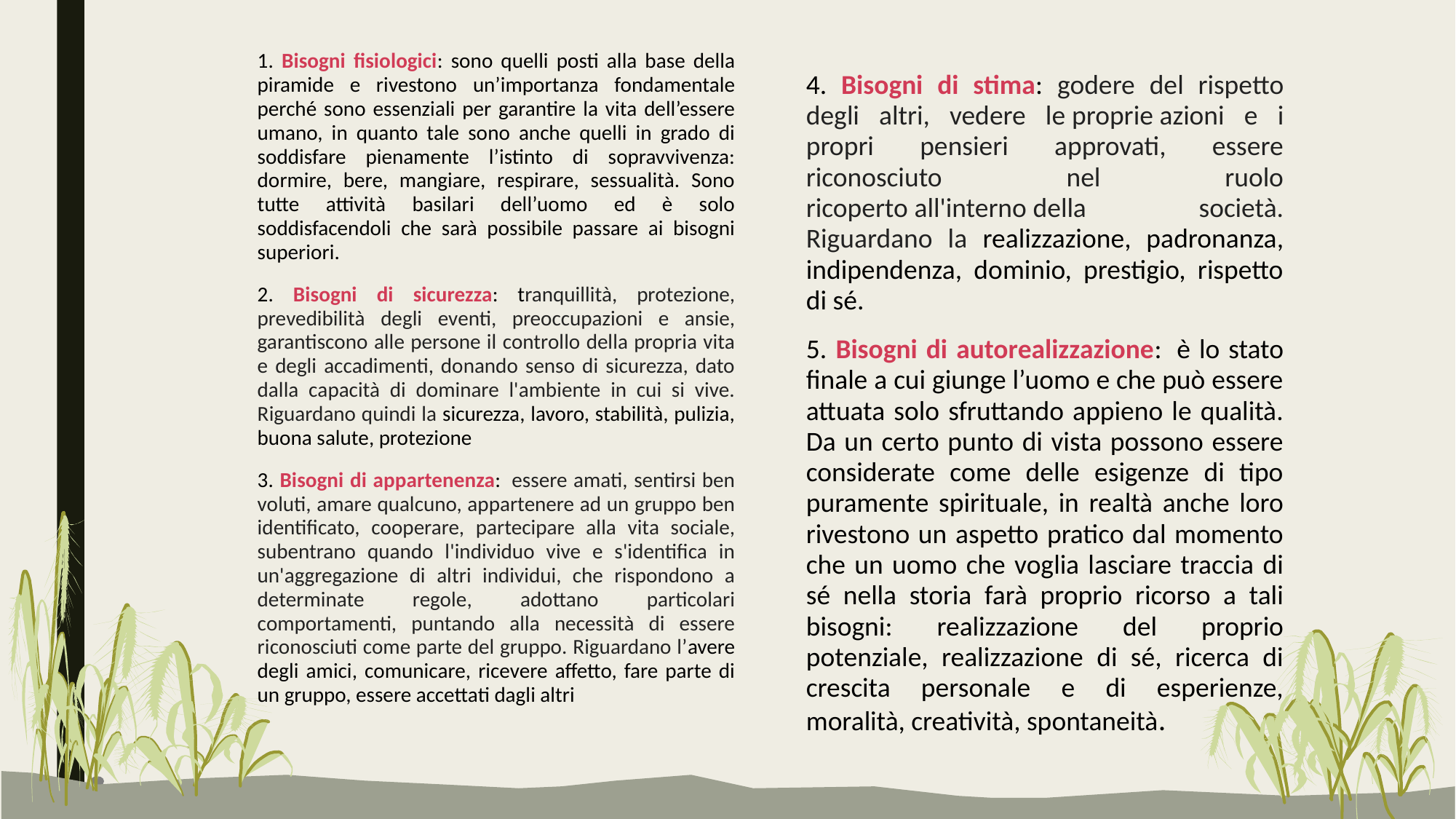

1. Bisogni fisiologici: sono quelli posti alla base della piramide e rivestono un’importanza fondamentale perché sono essenziali per garantire la vita dell’essere umano, in quanto tale sono anche quelli in grado di soddisfare pienamente l’istinto di sopravvivenza: dormire, bere, mangiare, respirare, sessualità. Sono tutte attività basilari dell’uomo ed è solo soddisfacendoli che sarà possibile passare ai bisogni superiori.
2. Bisogni di sicurezza: tranquillità, protezione, prevedibilità degli eventi, preoccupazioni e ansie, garantiscono alle persone il controllo della propria vita e degli accadimenti, donando senso di sicurezza, dato dalla capacità di dominare l'ambiente in cui si vive. Riguardano quindi la sicurezza, lavoro, stabilità, pulizia, buona salute, protezione
3. Bisogni di appartenenza:  essere amati, sentirsi ben voluti, amare qualcuno, appartenere ad un gruppo ben identificato, cooperare, partecipare alla vita sociale, subentrano quando l'individuo vive e s'identifica in un'aggregazione di altri individui, che rispondono a determinate regole, adottano particolari comportamenti, puntando alla necessità di essere riconosciuti come parte del gruppo. Riguardano l’avere degli amici, comunicare, ricevere affetto, fare parte di un gruppo, essere accettati dagli altri

4. Bisogni di stima: godere del rispetto degli altri, vedere le proprie azioni e i propri pensieri approvati, essere riconosciuto nel ruolo ricoperto all'interno della società. Riguardano la realizzazione, padronanza, indipendenza, dominio, prestigio, rispetto di sé.
5. Bisogni di autorealizzazione:  è lo stato finale a cui giunge l’uomo e che può essere attuata solo sfruttando appieno le qualità. Da un certo punto di vista possono essere considerate come delle esigenze di tipo puramente spirituale, in realtà anche loro rivestono un aspetto pratico dal momento che un uomo che voglia lasciare traccia di sé nella storia farà proprio ricorso a tali bisogni: realizzazione del proprio potenziale, realizzazione di sé, ricerca di crescita personale e di esperienze, moralità, creatività, spontaneità.